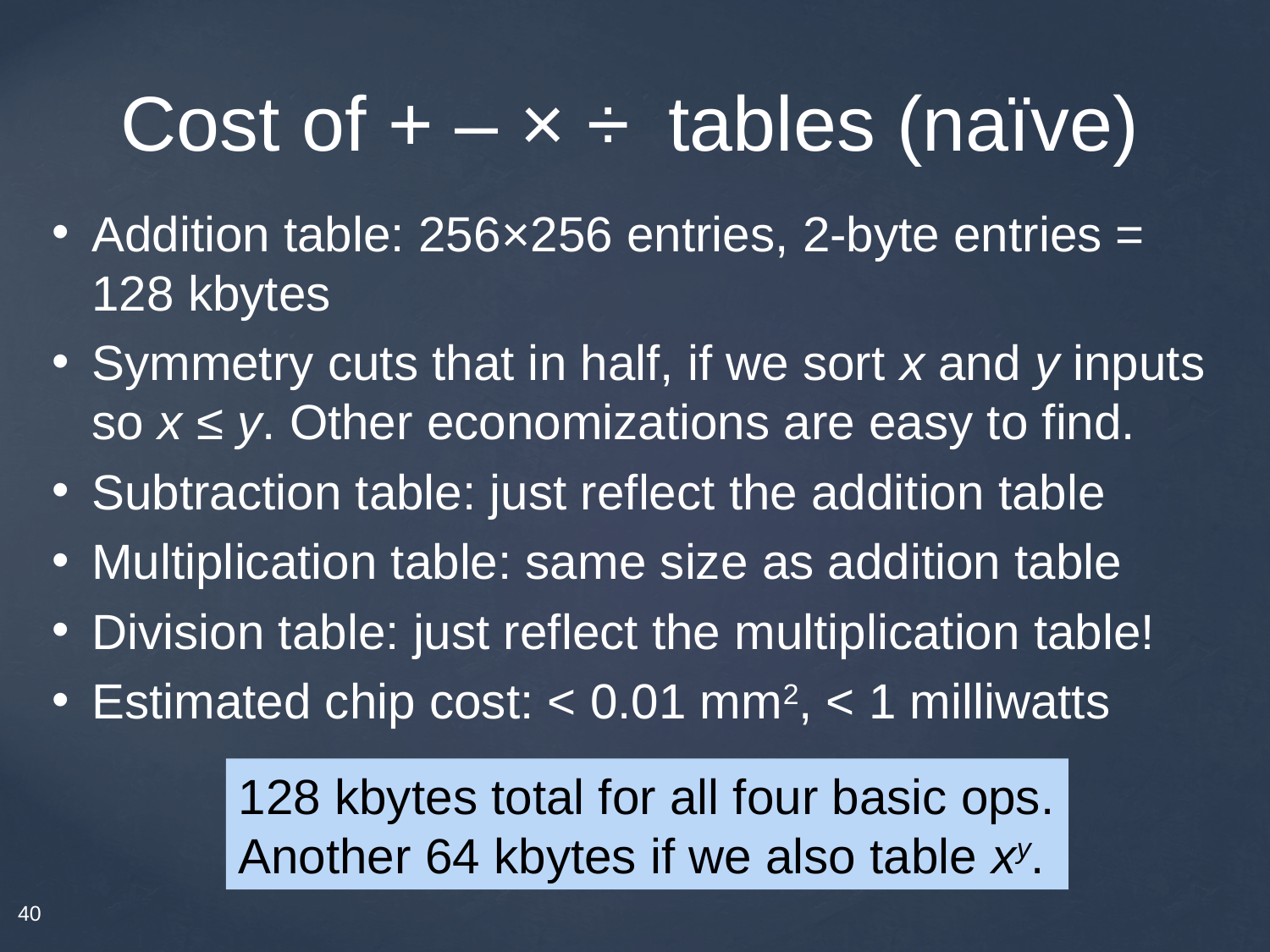

# Cost of + – × ÷ tables (naïve)
Addition table: 256×256 entries, 2-byte entries = 128 kbytes
Symmetry cuts that in half, if we sort x and y inputs so x ≤ y. Other economizations are easy to find.
Subtraction table: just reflect the addition table
Multiplication table: same size as addition table
Division table: just reflect the multiplication table!
Estimated chip cost: < 0.01 mm2, < 1 milliwatts
128 kbytes total for all four basic ops.
Another 64 kbytes if we also table xy.